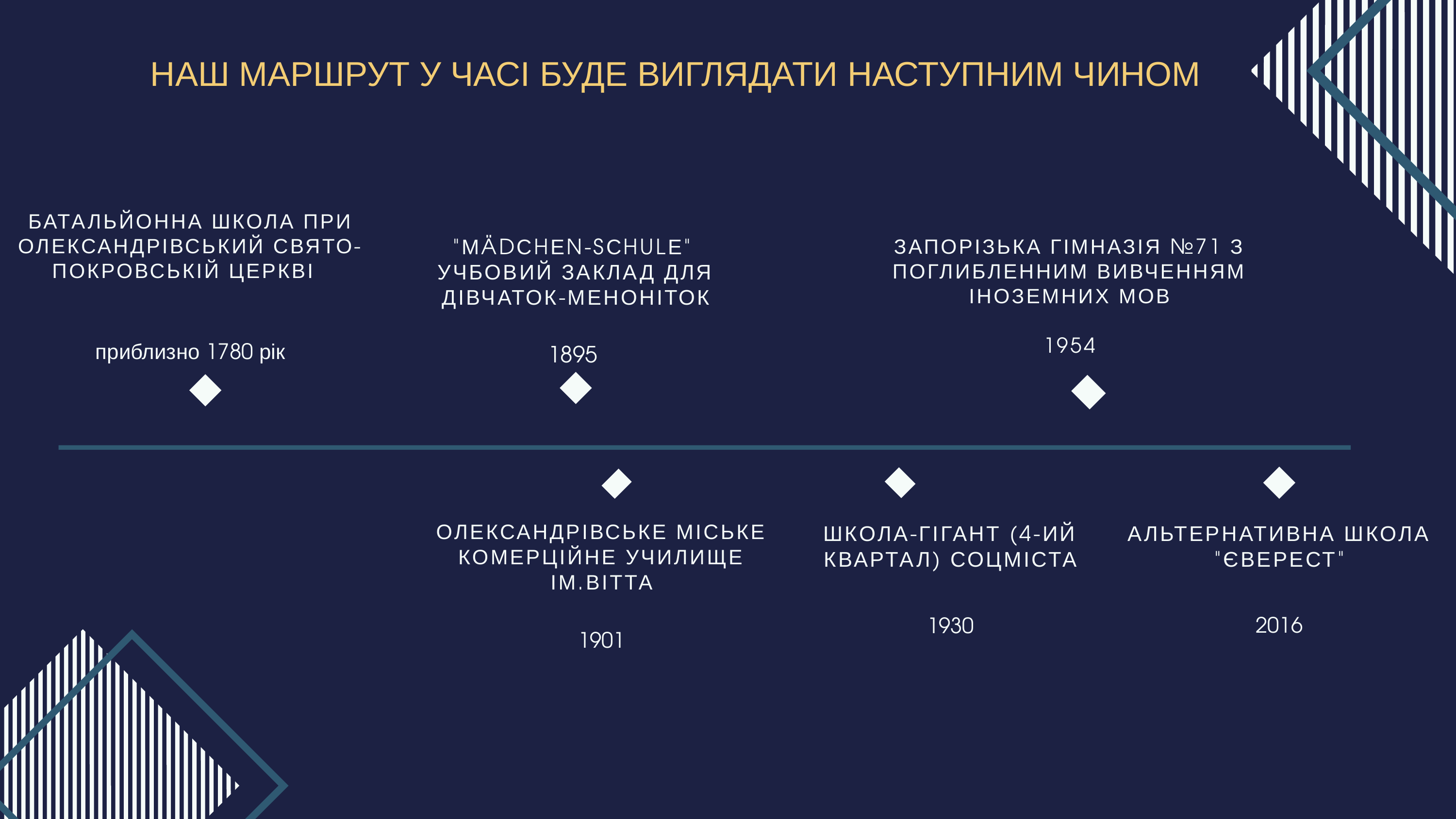

НАШ МАРШРУТ У ЧАСІ БУДЕ ВИГЛЯДАТИ НАСТУПНИМ ЧИНОМ
БАТАЛЬЙОННА ШКОЛА ПРИ ОЛЕКСАНДРІВСЬКИЙ СВЯТО-ПОКРОВСЬКІЙ ЦЕРКВІ
приблизно 1780 рік
"МÄDСHЕN-SСHULЕ"
УЧБОВИЙ ЗАКЛАД ДЛЯ ДІВЧАТОК-МЕНОНІТОК

1895
ЗАПОРІЗЬКА ГІМНАЗІЯ №71 З ПОГЛИБЛЕННИМ ВИВЧЕННЯМ ІНОЗЕМНИХ МОВ

1954

ОЛЕКСАНДРІВСЬКЕ МІСЬКЕ КОМЕРЦІЙНЕ УЧИЛИЩЕ ІМ.ВІТТА

1901

ШКОЛА-ГІГАНТ (4-ИЙ КВАРТАЛ) СОЦМІСТА

1930

АЛЬТЕРНАТИВНА ШКОЛА "ЄВЕРЕСТ"

2016